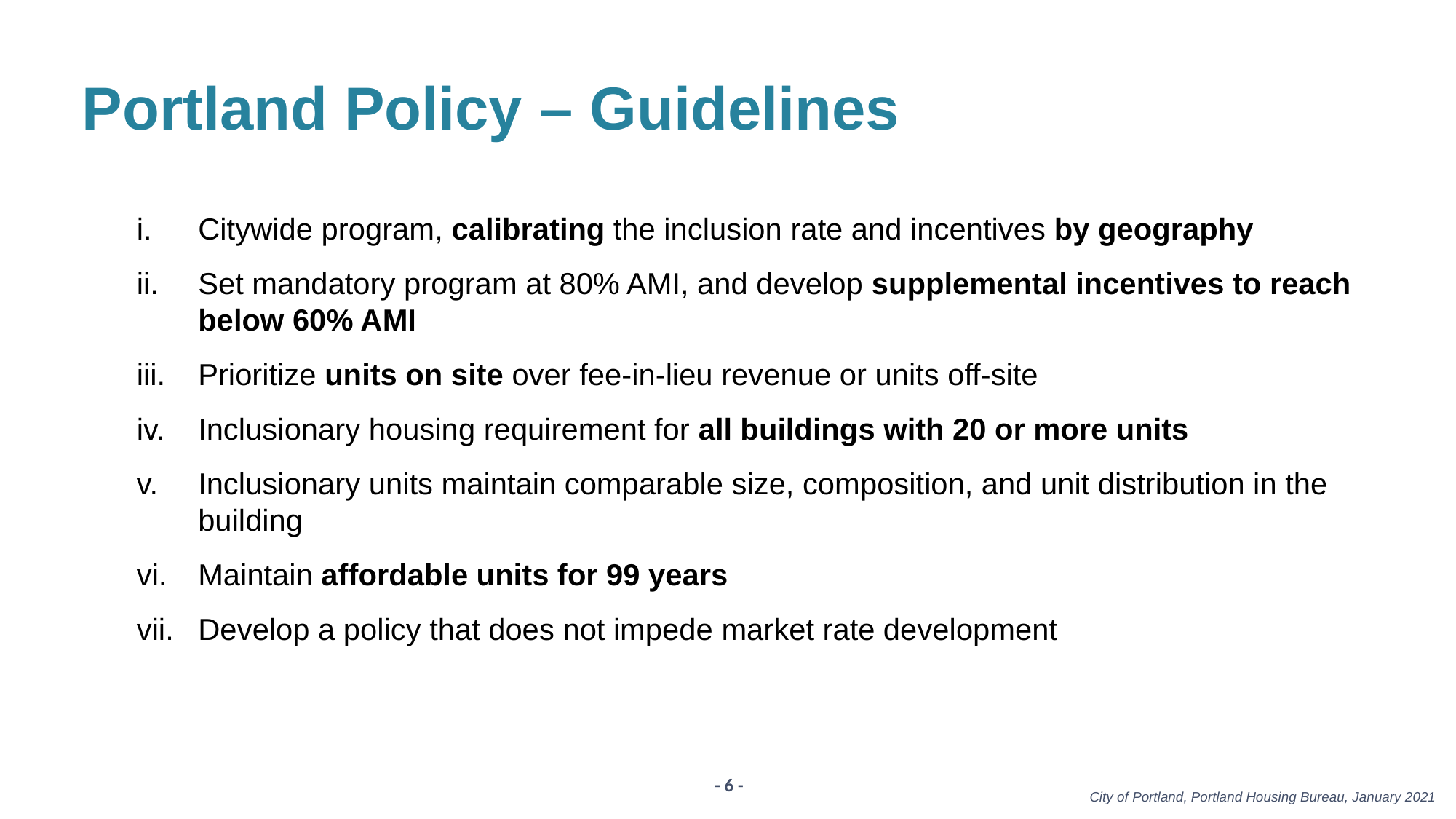

# Portland Policy – Guidelines
Citywide program, calibrating the inclusion rate and incentives by geography
Set mandatory program at 80% AMI, and develop supplemental incentives to reach below 60% AMI
Prioritize units on site over fee-in-lieu revenue or units off-site
Inclusionary housing requirement for all buildings with 20 or more units
Inclusionary units maintain comparable size, composition, and unit distribution in the building
Maintain affordable units for 99 years
Develop a policy that does not impede market rate development
- 6 -
City of Portland, Portland Housing Bureau, January 2021